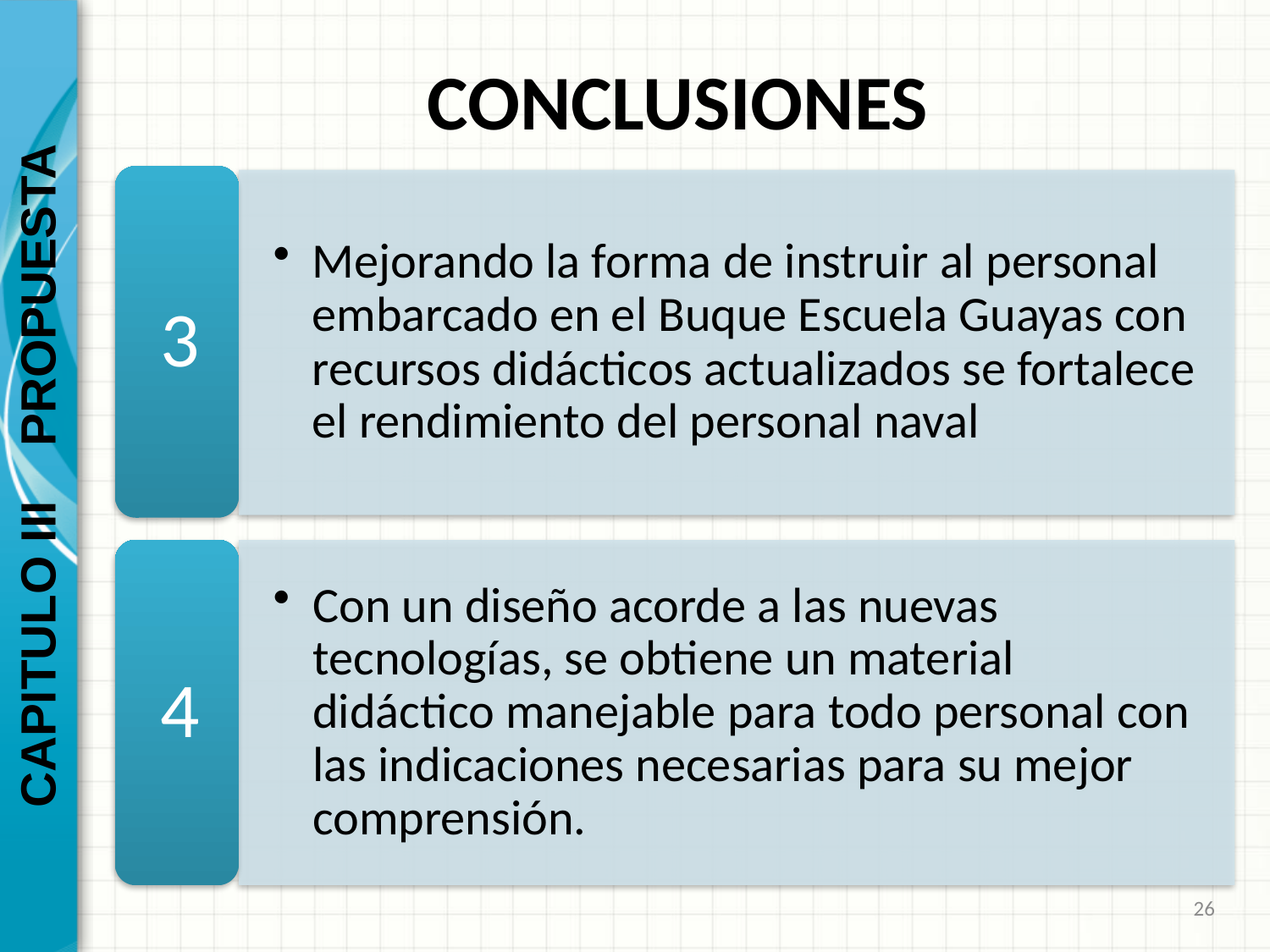

CAPITULO III    PROPUESTA
# CONCLUSIONES
Mejorando la forma de instruir al personal embarcado en el Buque Escuela Guayas con recursos didácticos actualizados se fortalece el rendimiento del personal naval
3
Con un diseño acorde a las nuevas tecnologías, se obtiene un material didáctico manejable para todo personal con las indicaciones necesarias para su mejor comprensión.
4
26